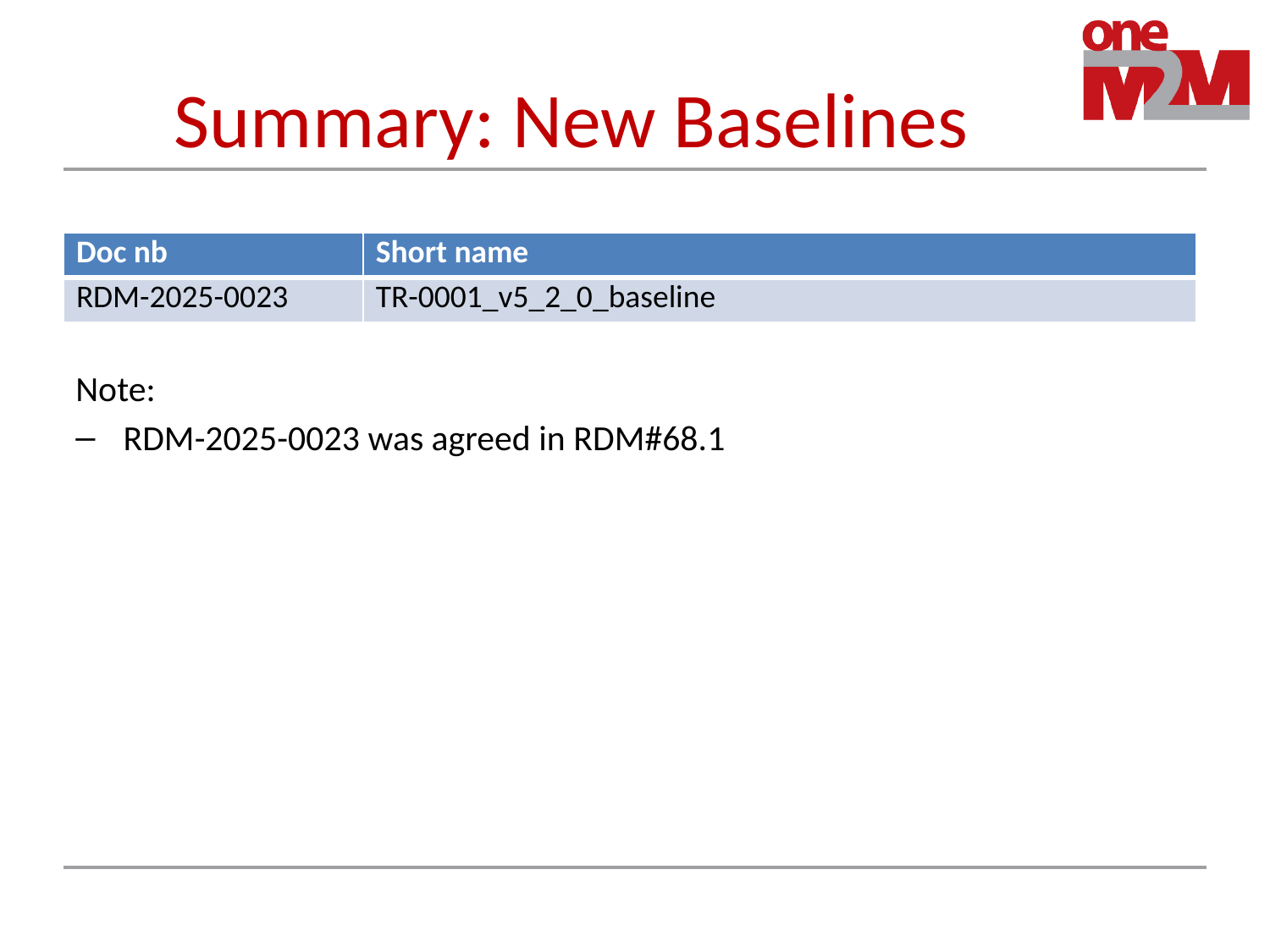

# Summary: New Baselines

| Doc nb | Short name |
| --- | --- |
| RDM-2025-0023 | TR-0001\_v5\_2\_0\_baseline |
Note:
RDM-2025-0023 was agreed in RDM#68.1